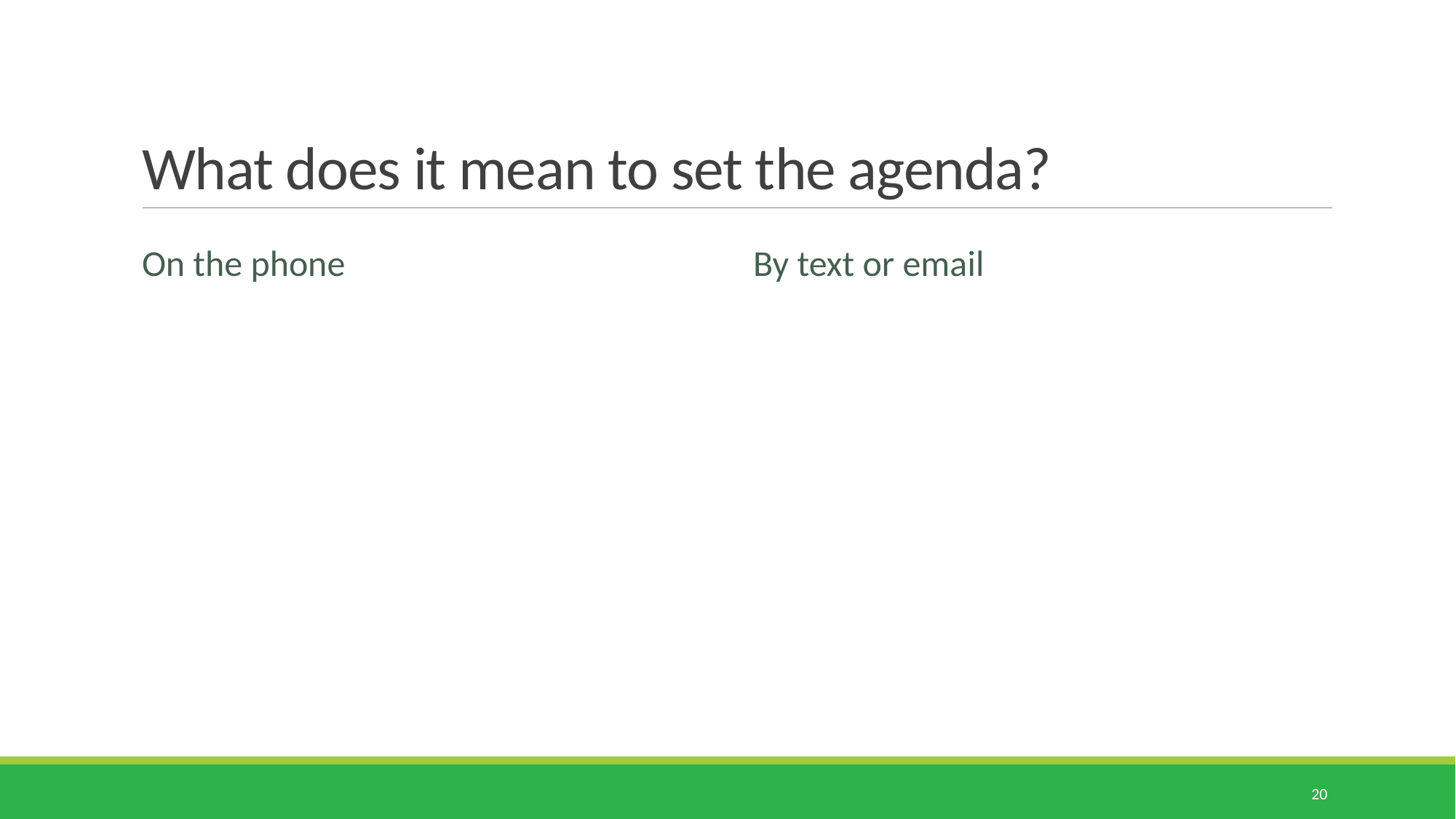

# What does it mean to set the agenda?
On the phone
By text or email

20